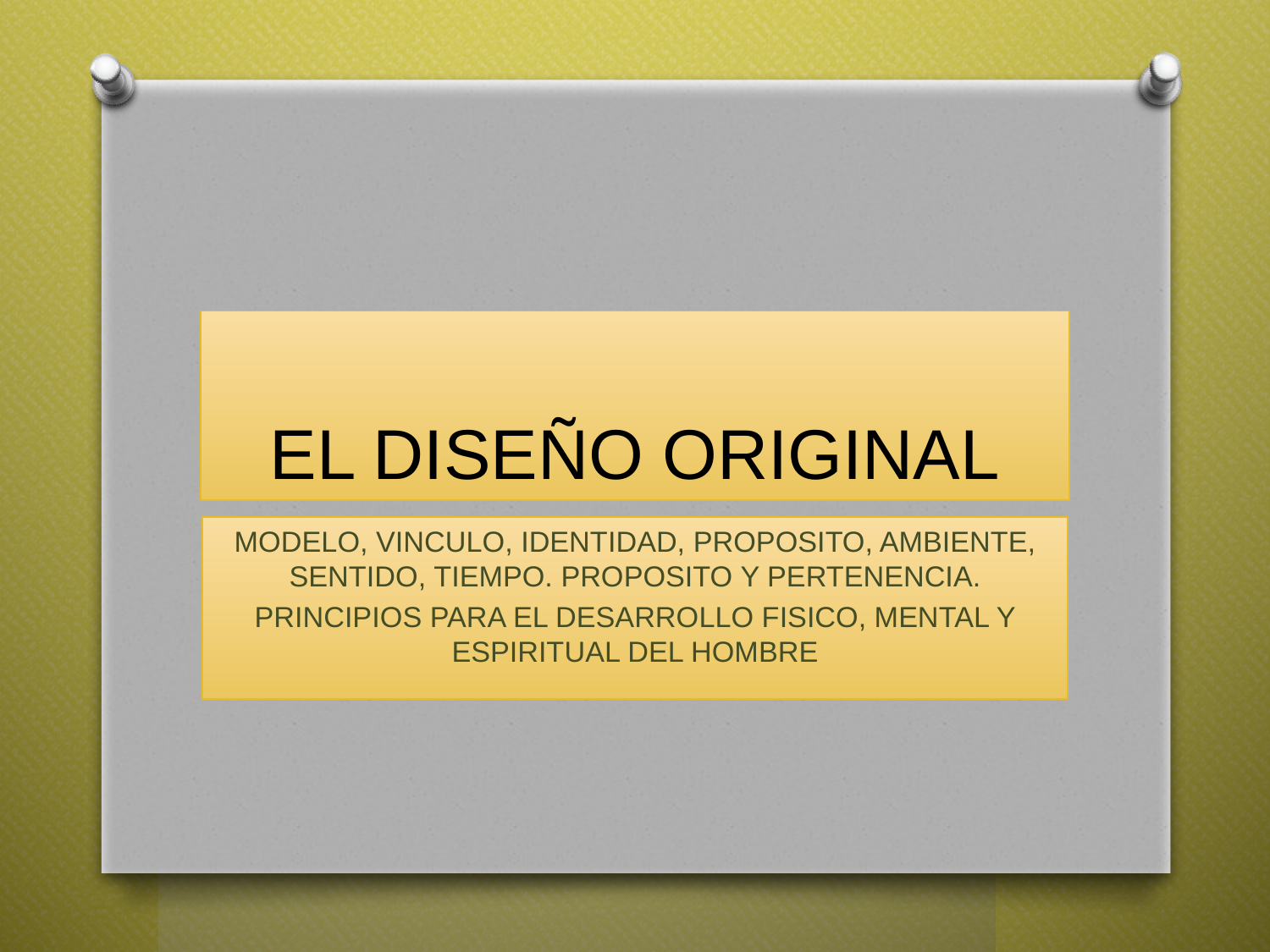

# EL DISEÑO ORIGINAL
MODELO, VINCULO, IDENTIDAD, PROPOSITO, AMBIENTE, SENTIDO, TIEMPO. PROPOSITO Y PERTENENCIA.
PRINCIPIOS PARA EL DESARROLLO FISICO, MENTAL Y ESPIRITUAL DEL HOMBRE